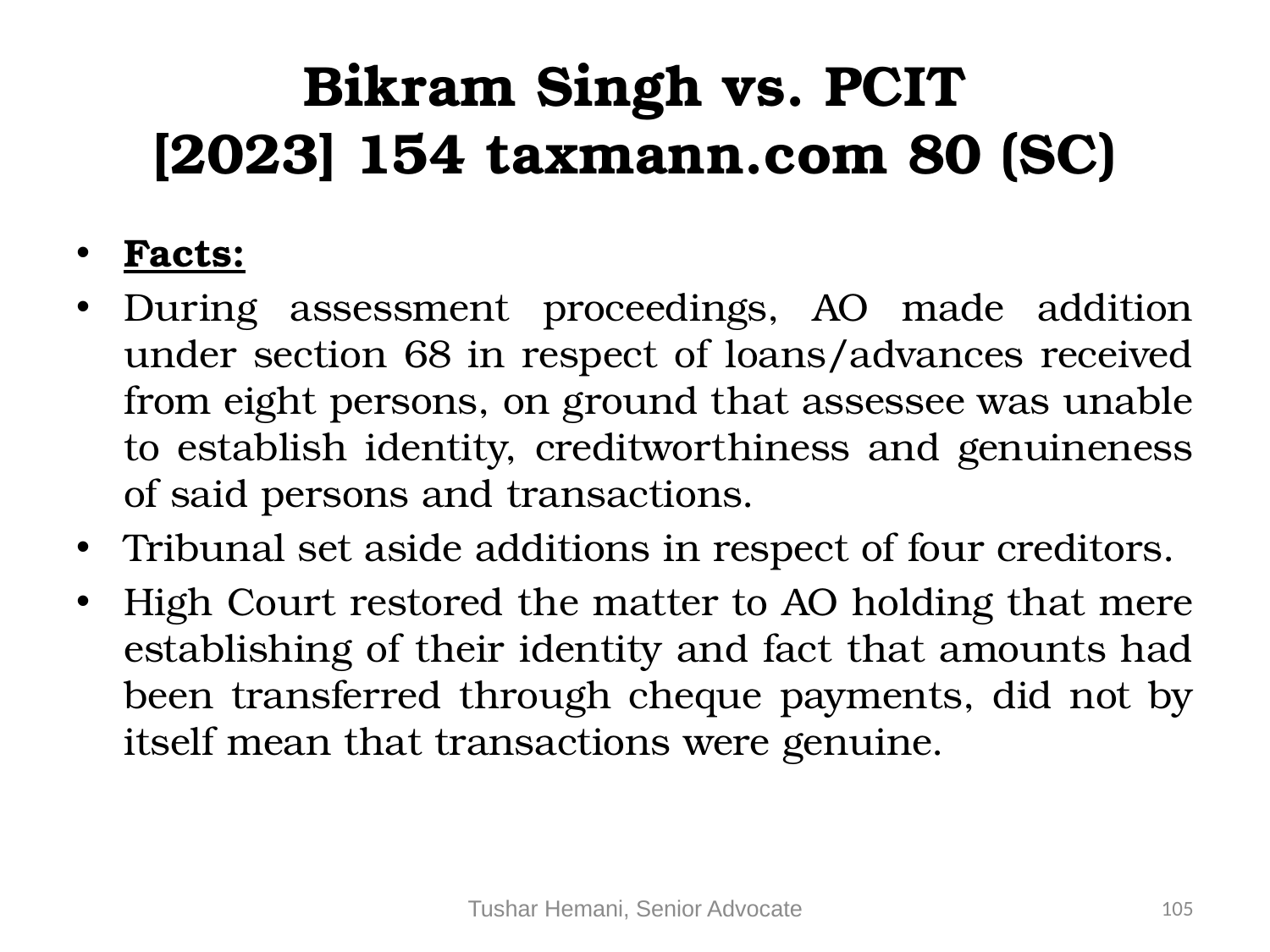

# Bikram Singh vs. PCIT [2023] 154 taxmann.com 80 (SC)
Facts:
During assessment proceedings, AO made addition under section 68 in respect of loans/advances received from eight persons, on ground that assessee was unable to establish identity, creditworthiness and genuineness of said persons and transactions.
Tribunal set aside additions in respect of four creditors.
High Court restored the matter to AO holding that mere establishing of their identity and fact that amounts had been transferred through cheque payments, did not by itself mean that transactions were genuine.
Tushar Hemani, Senior Advocate
105